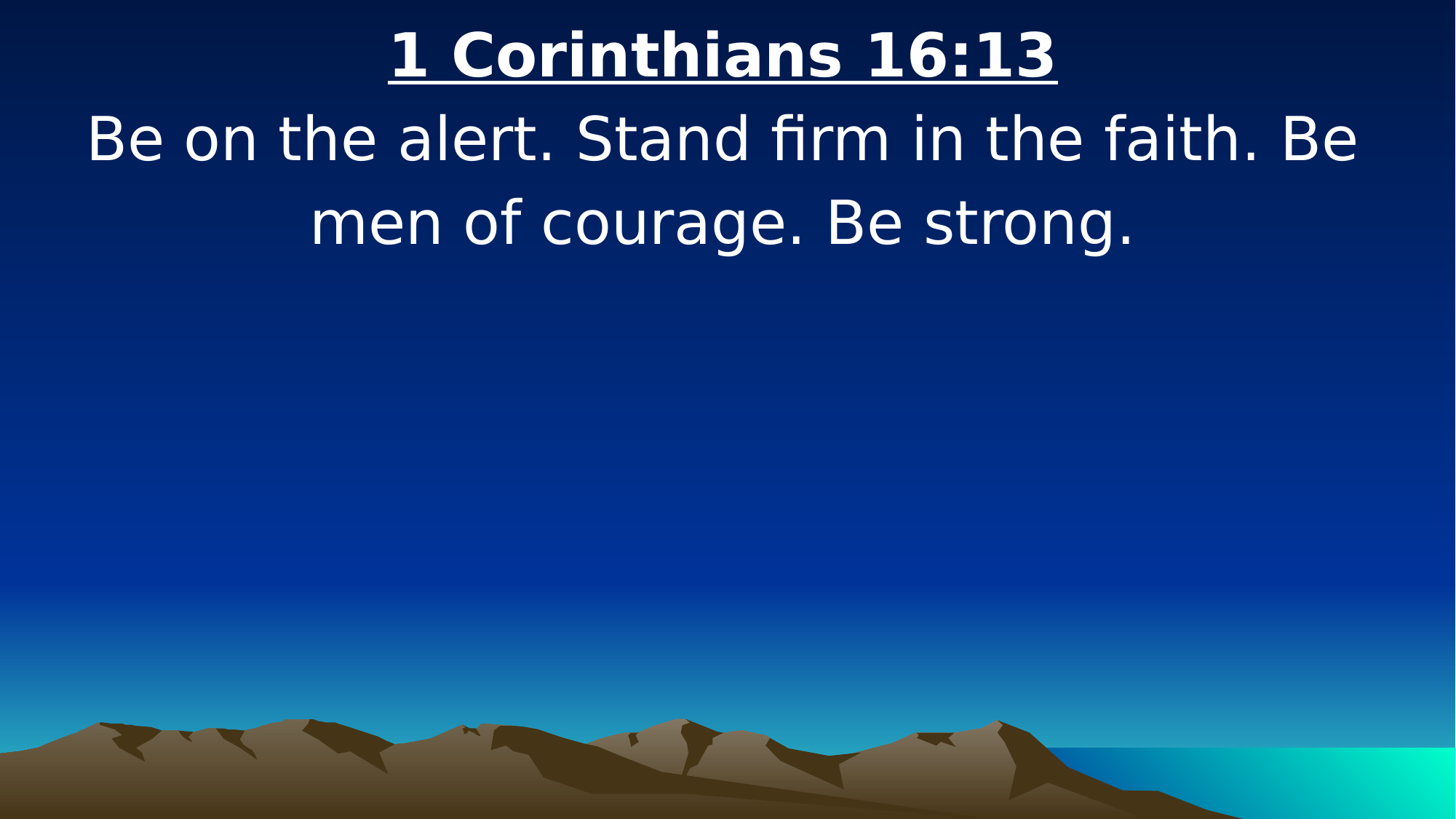

1 Corinthians 16:13
Be on the alert. Stand firm in the faith. Be men of courage. Be strong.